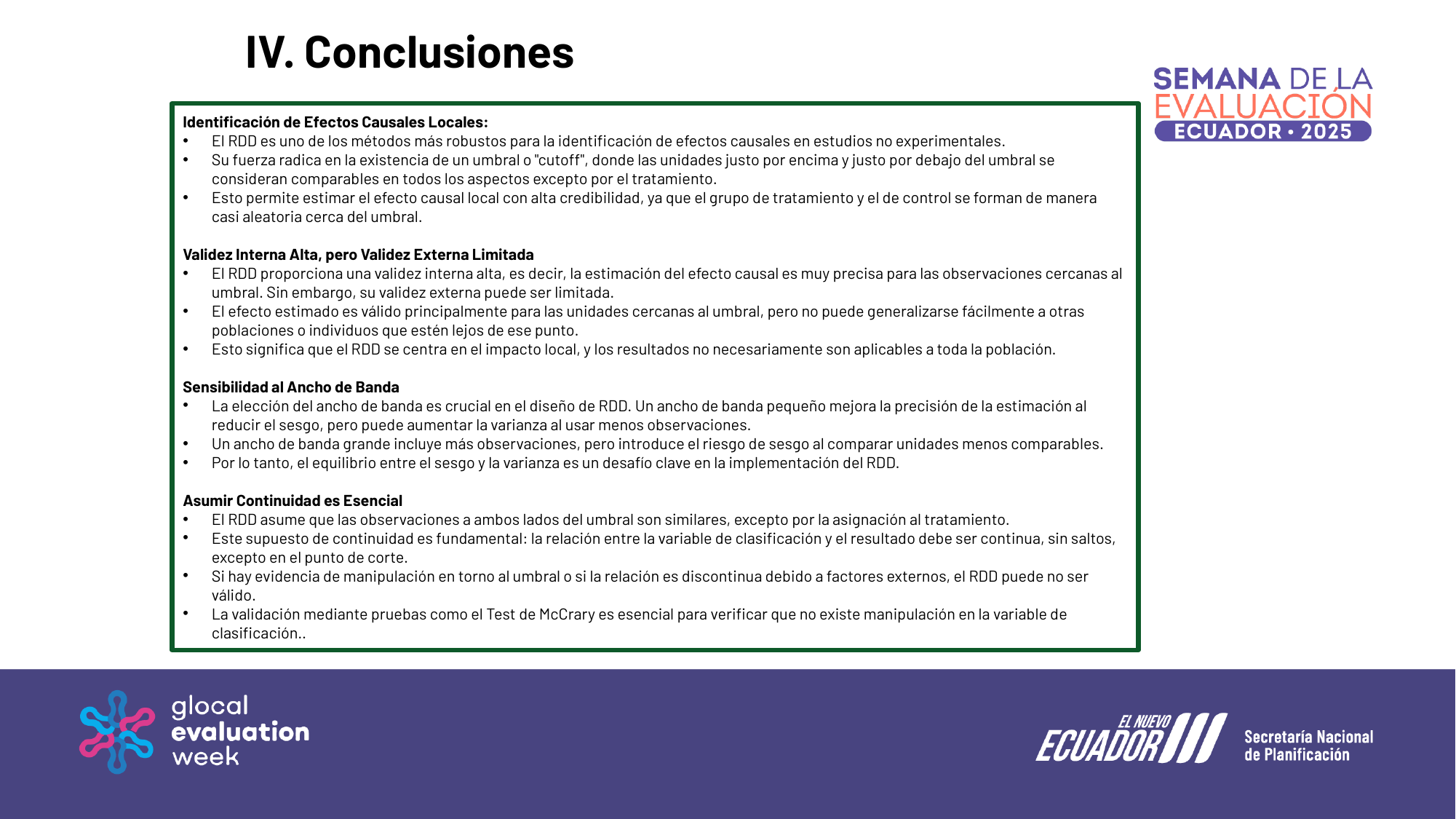

IV. Conclusiones
Identificación de Efectos Causales Locales:
El RDD es uno de los métodos más robustos para la identificación de efectos causales en estudios no experimentales.
Su fuerza radica en la existencia de un umbral o "cutoff", donde las unidades justo por encima y justo por debajo del umbral se consideran comparables en todos los aspectos excepto por el tratamiento.
Esto permite estimar el efecto causal local con alta credibilidad, ya que el grupo de tratamiento y el de control se forman de manera casi aleatoria cerca del umbral.

Validez Interna Alta, pero Validez Externa Limitada
El RDD proporciona una validez interna alta, es decir, la estimación del efecto causal es muy precisa para las observaciones cercanas al umbral. Sin embargo, su validez externa puede ser limitada.
El efecto estimado es válido principalmente para las unidades cercanas al umbral, pero no puede generalizarse fácilmente a otras poblaciones o individuos que estén lejos de ese punto.
Esto significa que el RDD se centra en el impacto local, y los resultados no necesariamente son aplicables a toda la población.

Sensibilidad al Ancho de Banda
La elección del ancho de banda es crucial en el diseño de RDD. Un ancho de banda pequeño mejora la precisión de la estimación al reducir el sesgo, pero puede aumentar la varianza al usar menos observaciones.
Un ancho de banda grande incluye más observaciones, pero introduce el riesgo de sesgo al comparar unidades menos comparables.
Por lo tanto, el equilibrio entre el sesgo y la varianza es un desafío clave en la implementación del RDD.

Asumir Continuidad es Esencial
El RDD asume que las observaciones a ambos lados del umbral son similares, excepto por la asignación al tratamiento.
Este supuesto de continuidad es fundamental: la relación entre la variable de clasificación y el resultado debe ser continua, sin saltos, excepto en el punto de corte.
Si hay evidencia de manipulación en torno al umbral o si la relación es discontinua debido a factores externos, el RDD puede no ser válido.
La validación mediante pruebas como el Test de McCrary es esencial para verificar que no existe manipulación en la variable de clasificación..